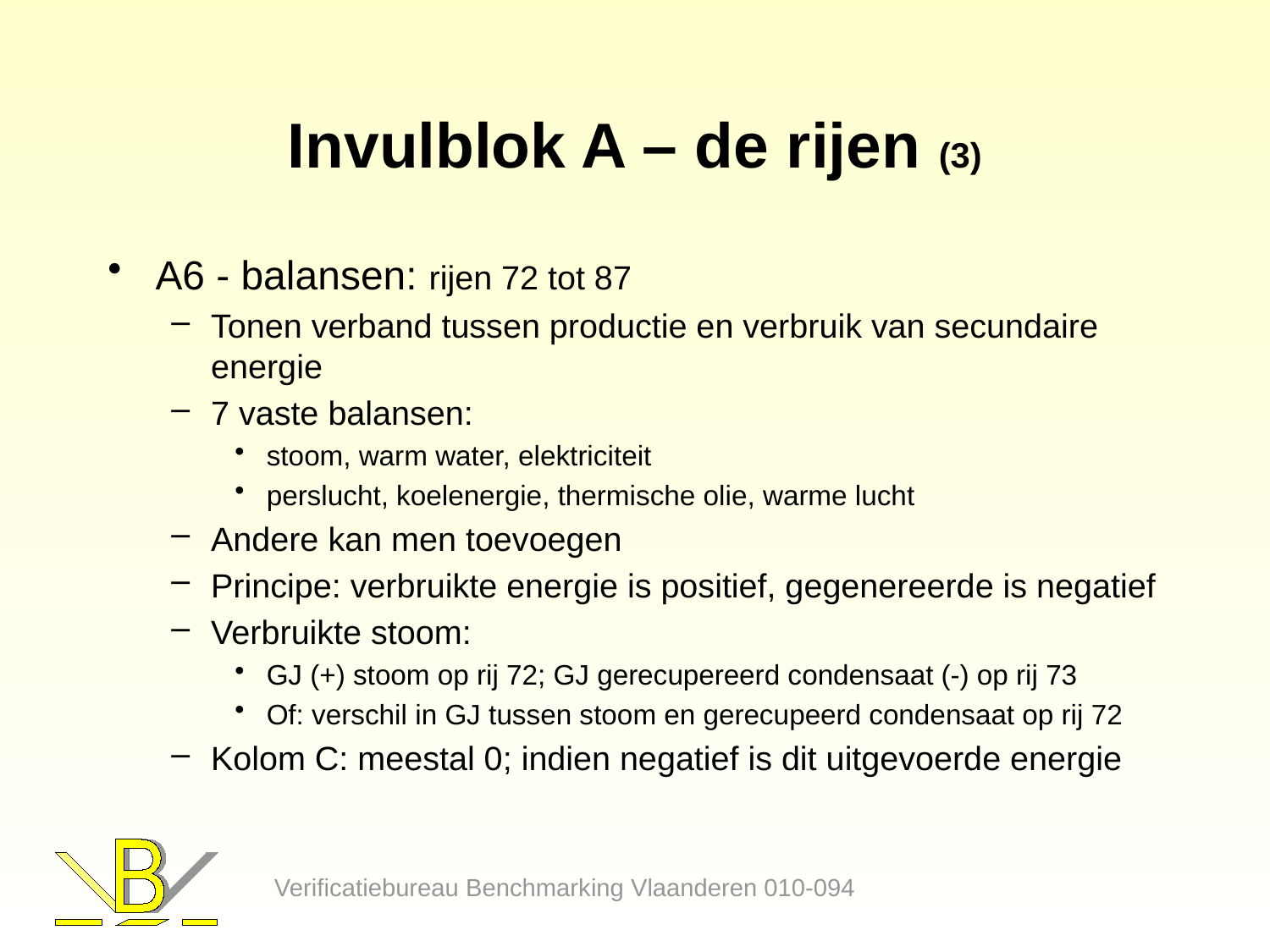

# Invulblok A – de rijen (3)
A6 - balansen: rijen 72 tot 87
Tonen verband tussen productie en verbruik van secundaire energie
7 vaste balansen:
stoom, warm water, elektriciteit
perslucht, koelenergie, thermische olie, warme lucht
Andere kan men toevoegen
Principe: verbruikte energie is positief, gegenereerde is negatief
Verbruikte stoom:
GJ (+) stoom op rij 72; GJ gerecupereerd condensaat (-) op rij 73
Of: verschil in GJ tussen stoom en gerecupeerd condensaat op rij 72
Kolom C: meestal 0; indien negatief is dit uitgevoerde energie

Verificatiebureau Benchmarking Vlaanderen 010-094